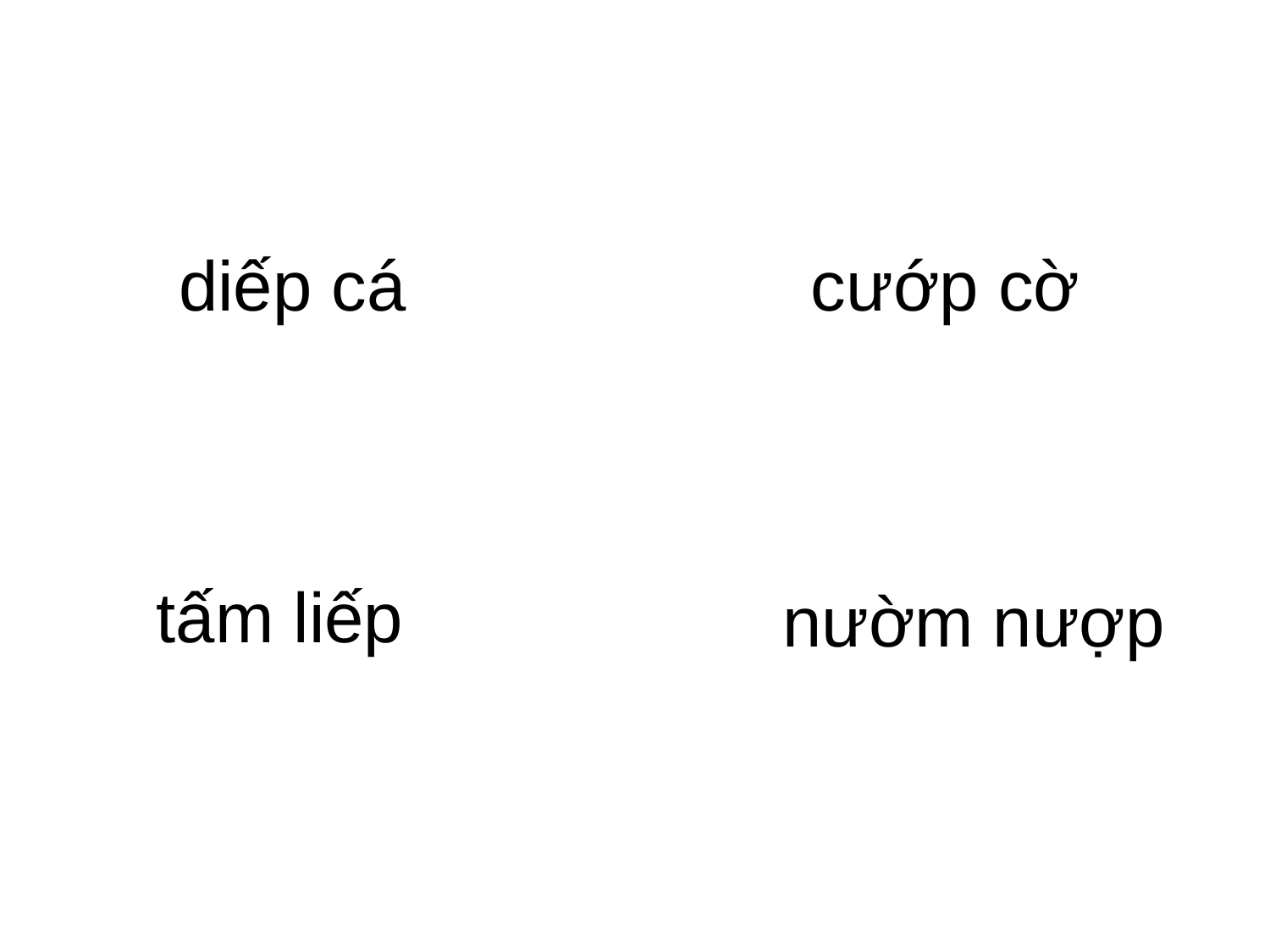

diếp cá
cướp cờ
tấm liếp
nườm nượp